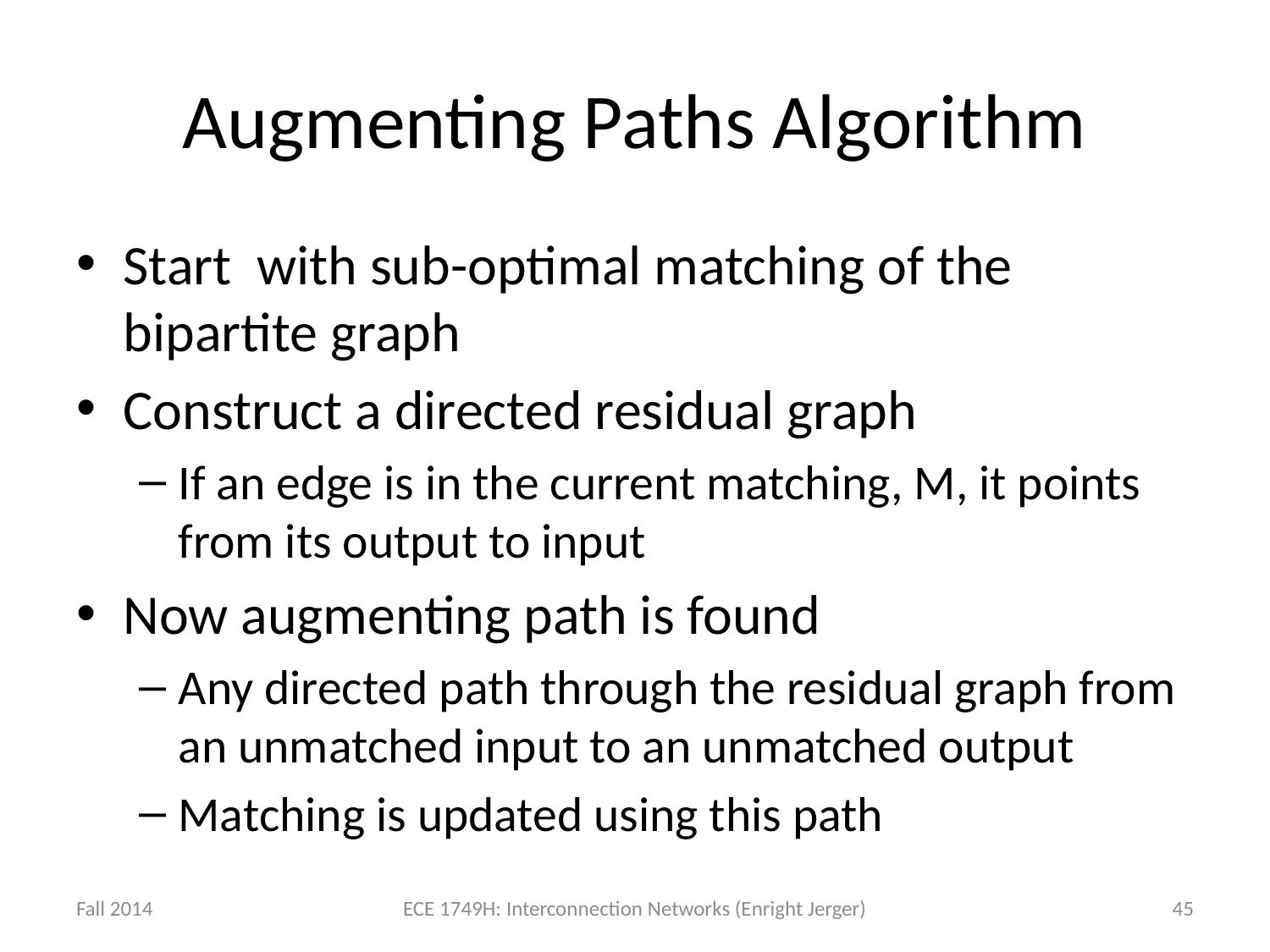

# Augmenting Paths Algorithm
Start  with sub-optimal matching of the bipartite graph
Construct a directed residual graph
If an edge is in the current matching, M, it points from its output to input
Now augmenting path is found
Any directed path through the residual graph from an unmatched input to an unmatched output
Matching is updated using this path

Fall 2014
ECE 1749H: Interconnection Networks (Enright Jerger)
45